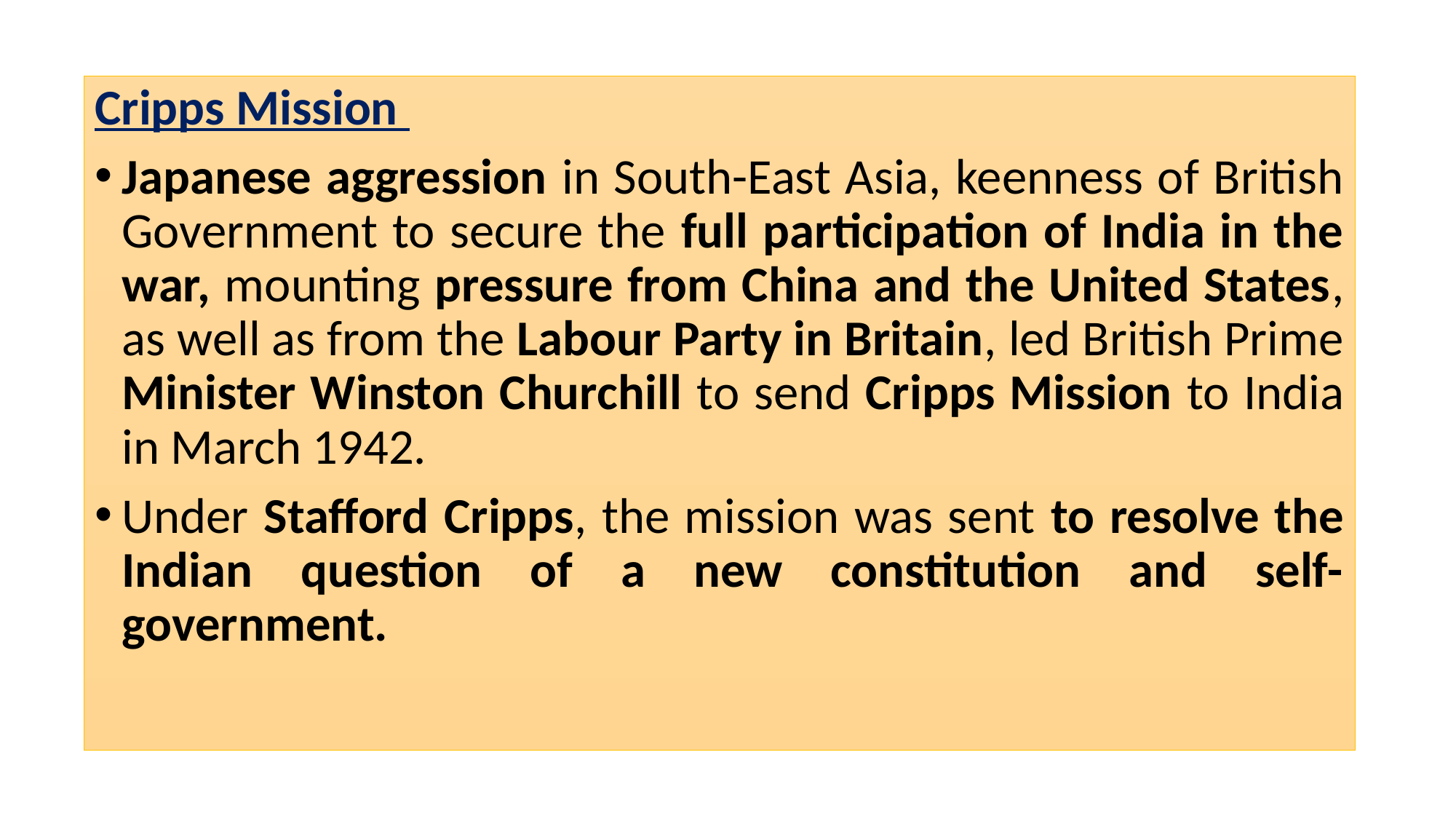

Cripps Mission
Japanese aggression in South-East Asia, keenness of British Government to secure the full participation of India in the war, mounting pressure from China and the United States, as well as from the Labour Party in Britain, led British Prime Minister Winston Churchill to send Cripps Mission to India in March 1942.
Under Stafford Cripps, the mission was sent to resolve the Indian question of a new constitution and self-government.